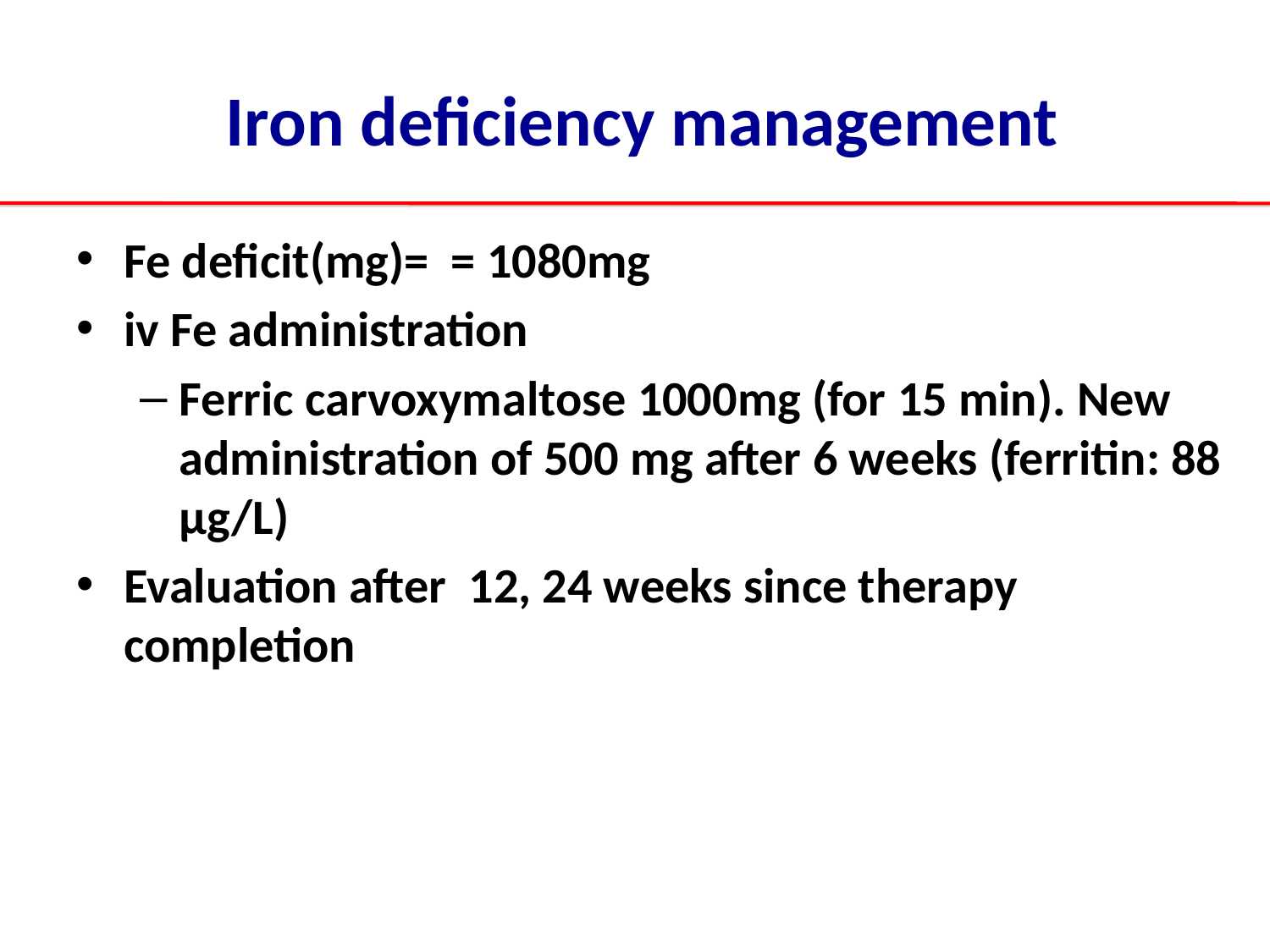

# Iron deficiency management
Fe deficit(mg)=  = 1080mg
iv Fe administration
Ferric carvoxymaltose 1000mg (for 15 min). New administration of 500 mg after 6 weeks (ferritin: 88 μg/L)
Evaluation after  12, 24 weeks since therapy completion